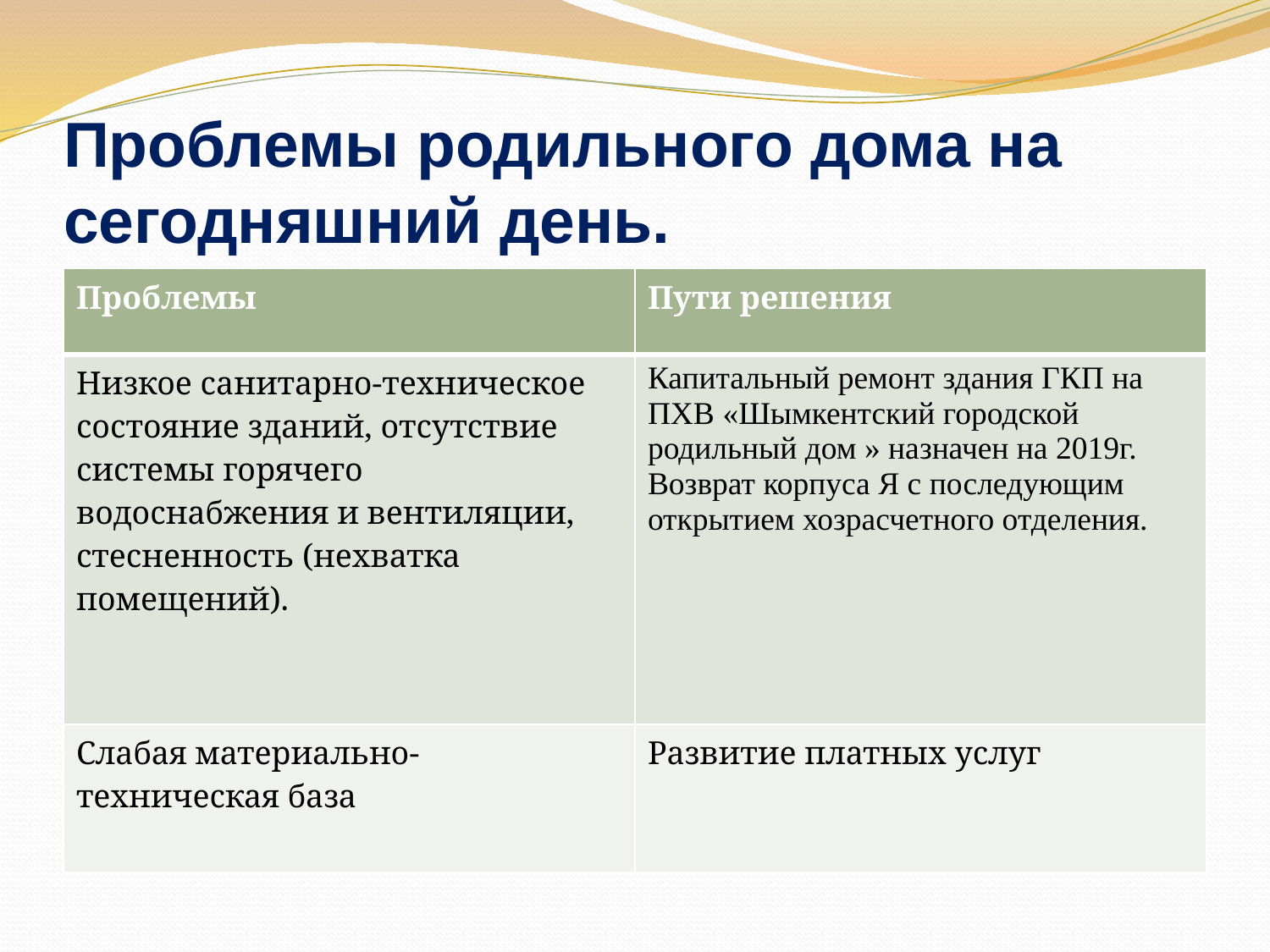

# Проблемы родильного дома на сегодняшний день.
| Проблемы | Пути решения |
| --- | --- |
| Низкое санитарно-техническое состояние зданий, отсутствие системы горячего водоснабжения и вентиляции, стесненность (нехватка помещений). | Капитальный ремонт здания ГКП на ПХВ «Шымкентский городской родильный дом » назначен на 2019г. Возврат корпуса Я с последующим открытием хозрасчетного отделения. |
| Слабая материально-техническая база | Развитие платных услуг |